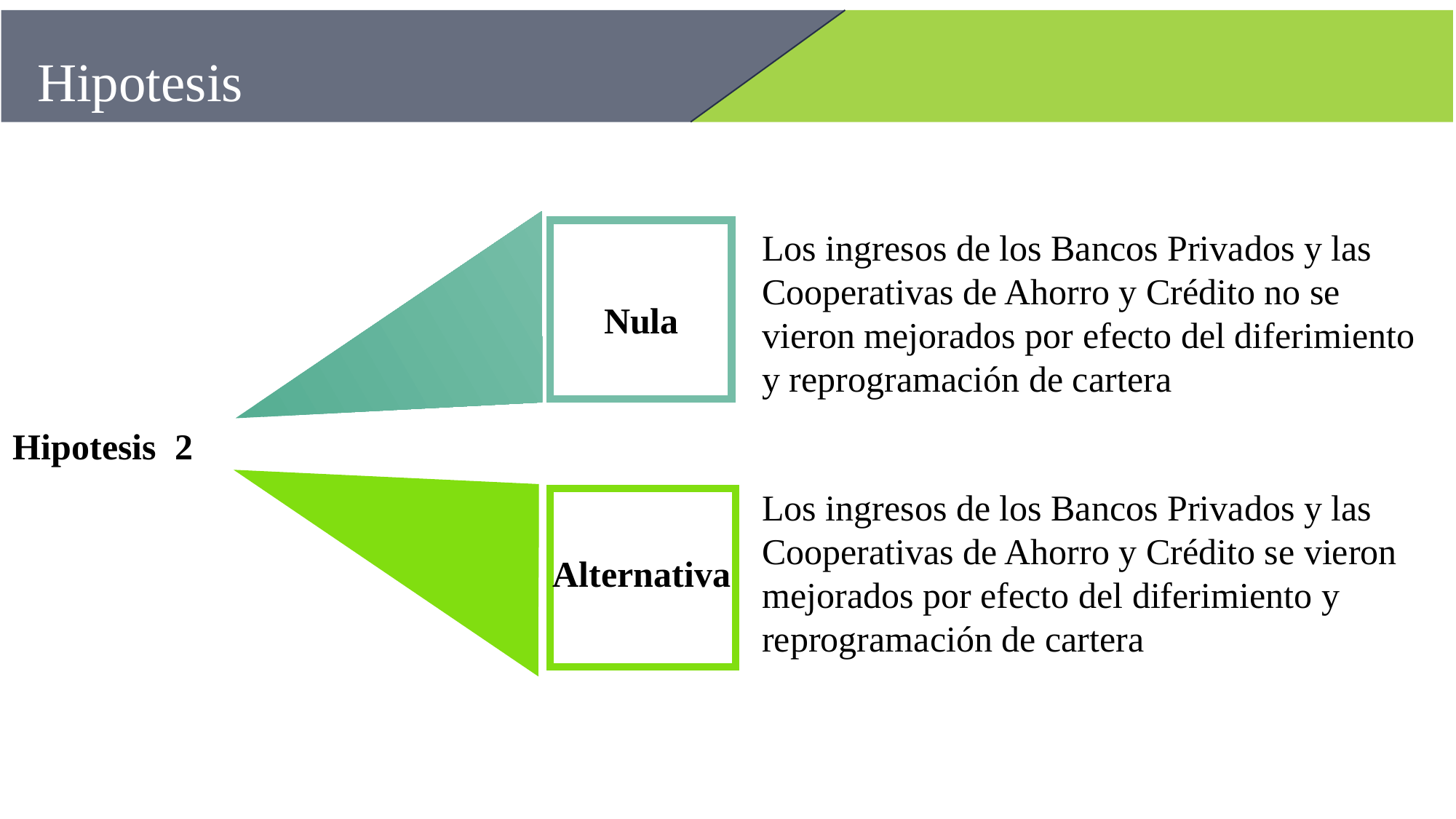

Hipotesis

Los ingresos de los Bancos Privados y las Cooperativas de Ahorro y Crédito no se vieron mejorados por efecto del diferimiento y reprogramación de cartera

Nula
Hipotesis  2

Los ingresos de los Bancos Privados y las Cooperativas de Ahorro y Crédito se vieron mejorados por efecto del diferimiento y reprogramación de cartera

Alternativa